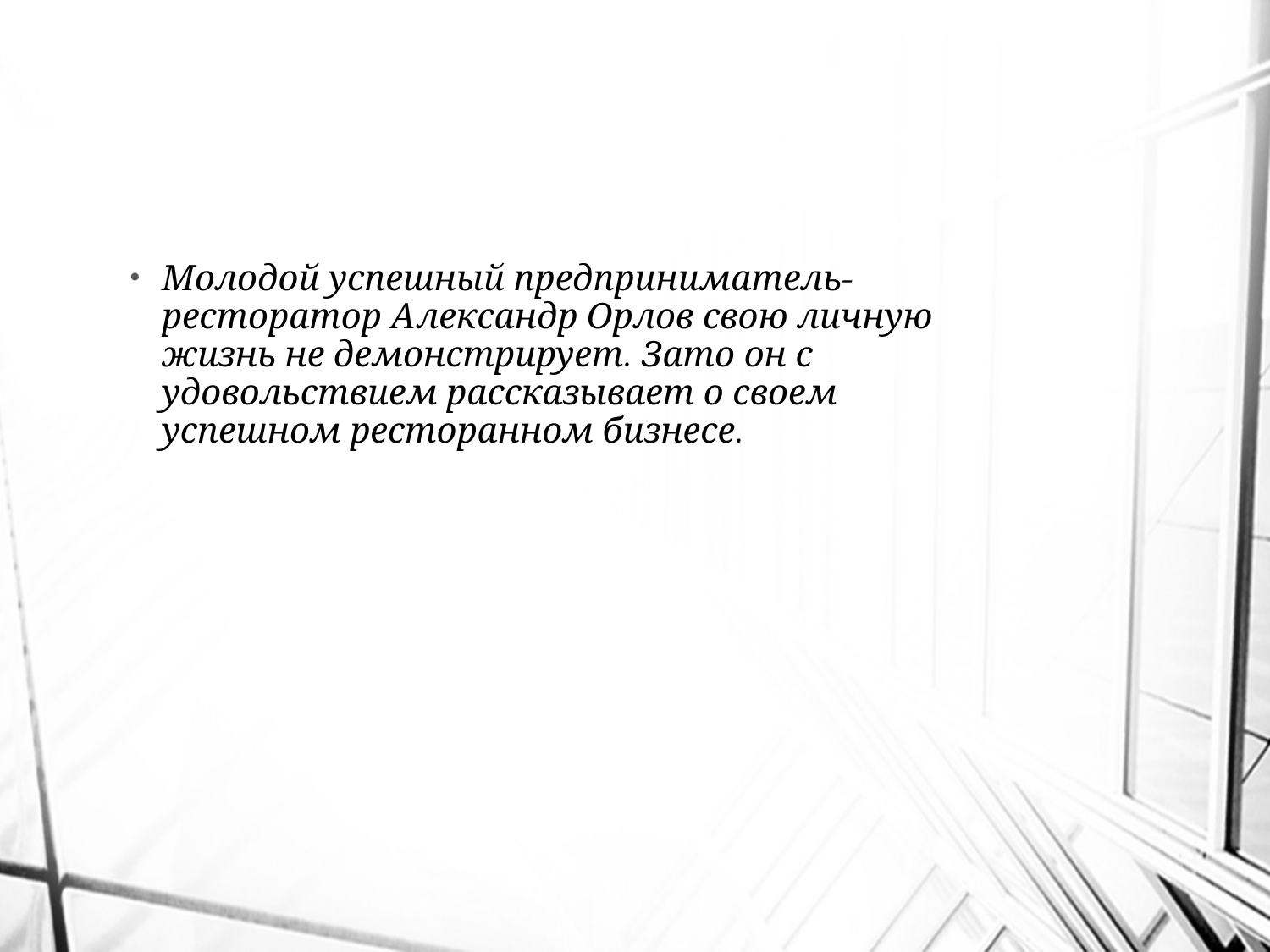

#
Молодой успешный предприниматель-ресторатор Александр Орлов свою личную жизнь не демонстрирует. Зато он с удовольствием рассказывает о своем успешном ресторанном бизнесе.